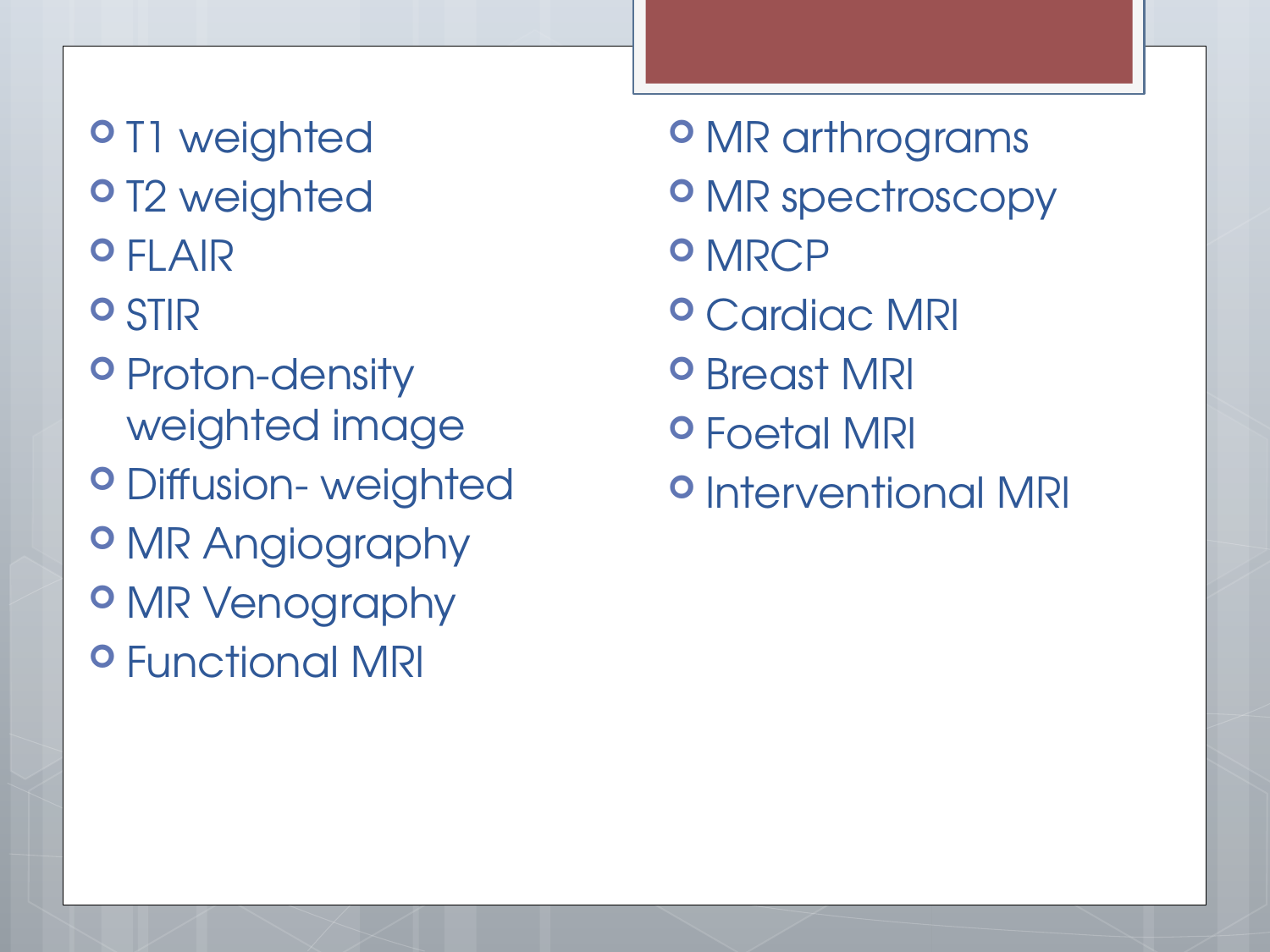

MR arthrograms
MR spectroscopy
MRCP
Cardiac MRI
Breast MRI
Foetal MRI
Interventional MRI
T1 weighted
T2 weighted
FLAIR
STIR
Proton-density weighted image
Diffusion- weighted
MR Angiography
MR Venography
Functional MRI